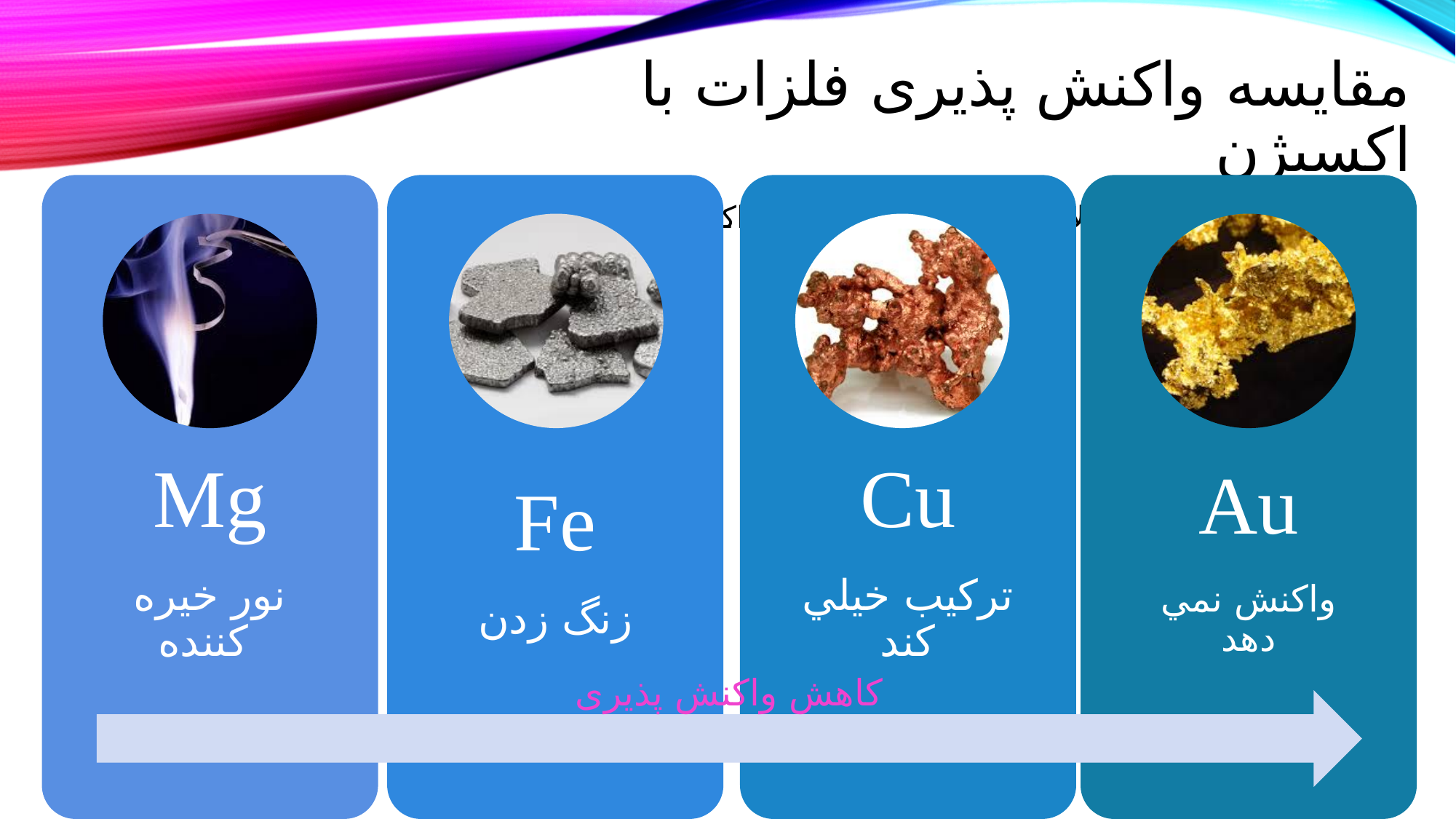

# مقایسه واکنش پذیری فلزات با اکسیژن
Mg
نور خيره كننده
Fe
زنگ زدن
Cu
تركيب خيلي كند
Au
واكنش نمي دهد
واکنش پذیری چهار فلز طلا، آهن، روی و منیزیم را با اکسیژن بررسی می کنیم:

کاهش واکنش پذیری